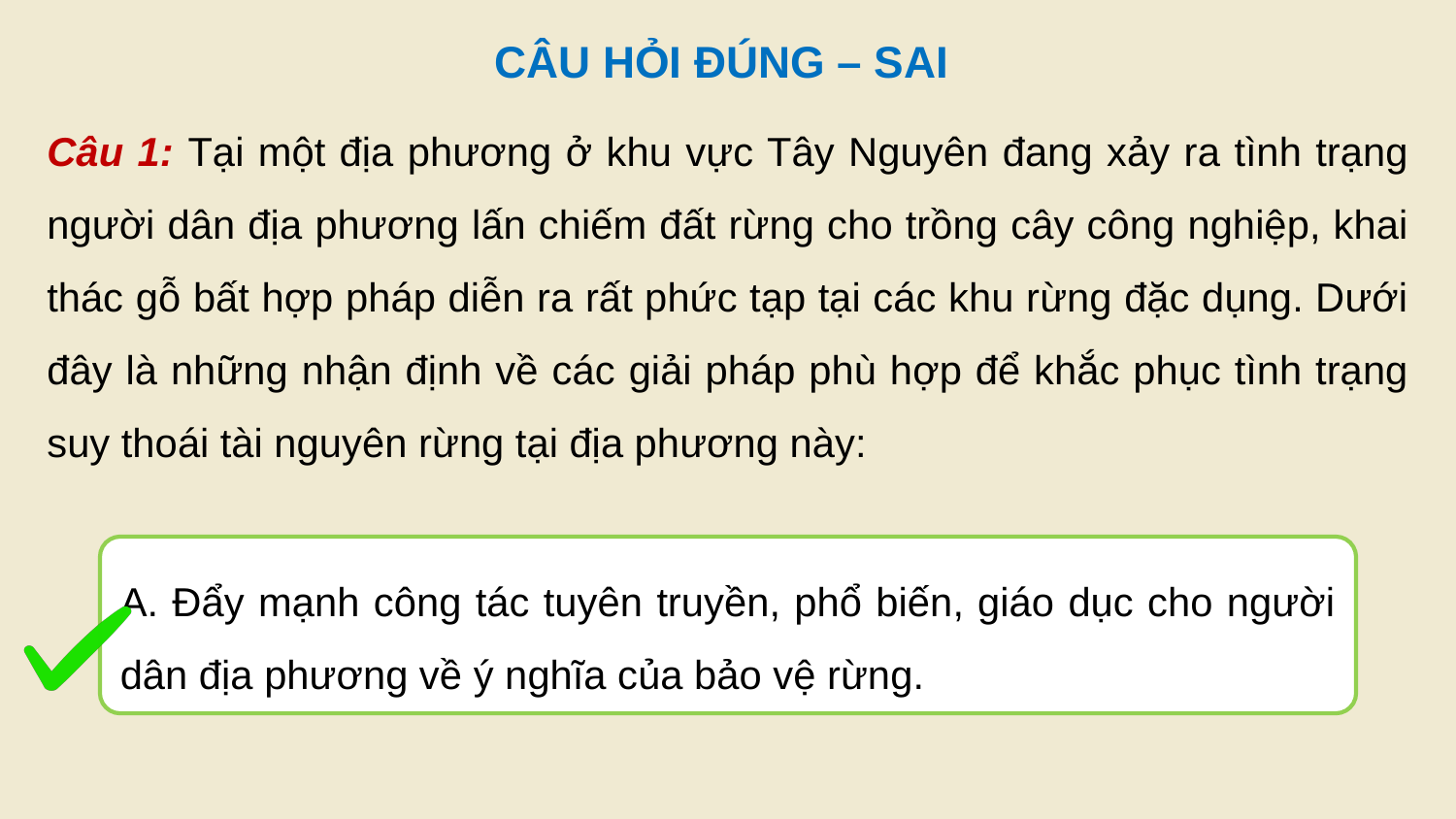

CÂU HỎI ĐÚNG – SAI
Câu 1: Tại một địa phương ở khu vực Tây Nguyên đang xảy ra tình trạng người dân địa phương lấn chiếm đất rừng cho trồng cây công nghiệp, khai thác gỗ bất hợp pháp diễn ra rất phức tạp tại các khu rừng đặc dụng. Dưới đây là những nhận định về các giải pháp phù hợp để khắc phục tình trạng suy thoái tài nguyên rừng tại địa phương này:
A. Đẩy mạnh công tác tuyên truyền, phổ biến, giáo dục cho người dân địa phương về ý nghĩa của bảo vệ rừng.